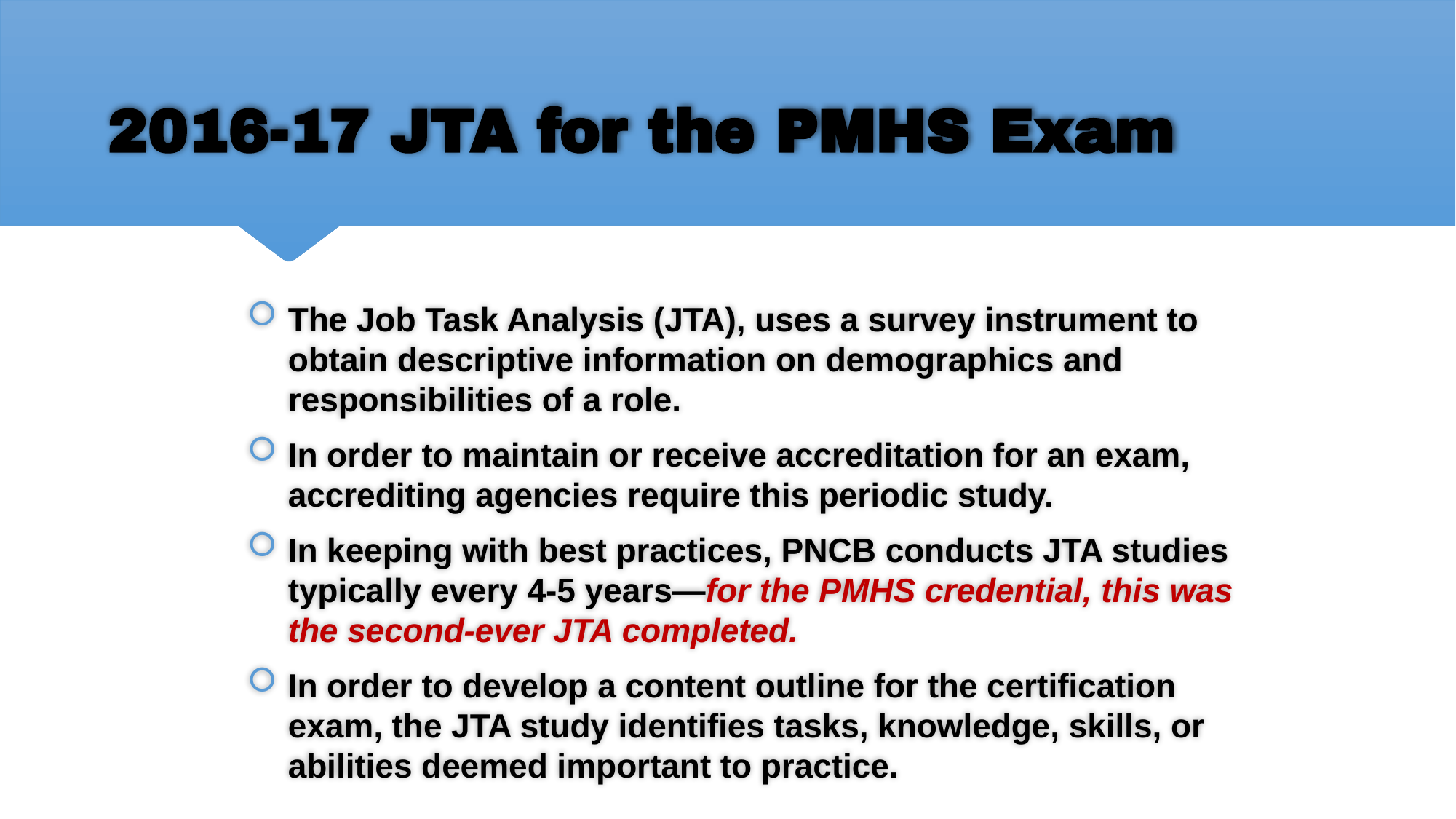

2016-17 JTA for the PMHS Exam
The Job Task Analysis (JTA), uses a survey instrument to obtain descriptive information on demographics and responsibilities of a role.
In order to maintain or receive accreditation for an exam, accrediting agencies require this periodic study.
In keeping with best practices, PNCB conducts JTA studies typically every 4-5 years—for the PMHS credential, this was the second-ever JTA completed.
In order to develop a content outline for the certification exam, the JTA study identifies tasks, knowledge, skills, or abilities deemed important to practice.